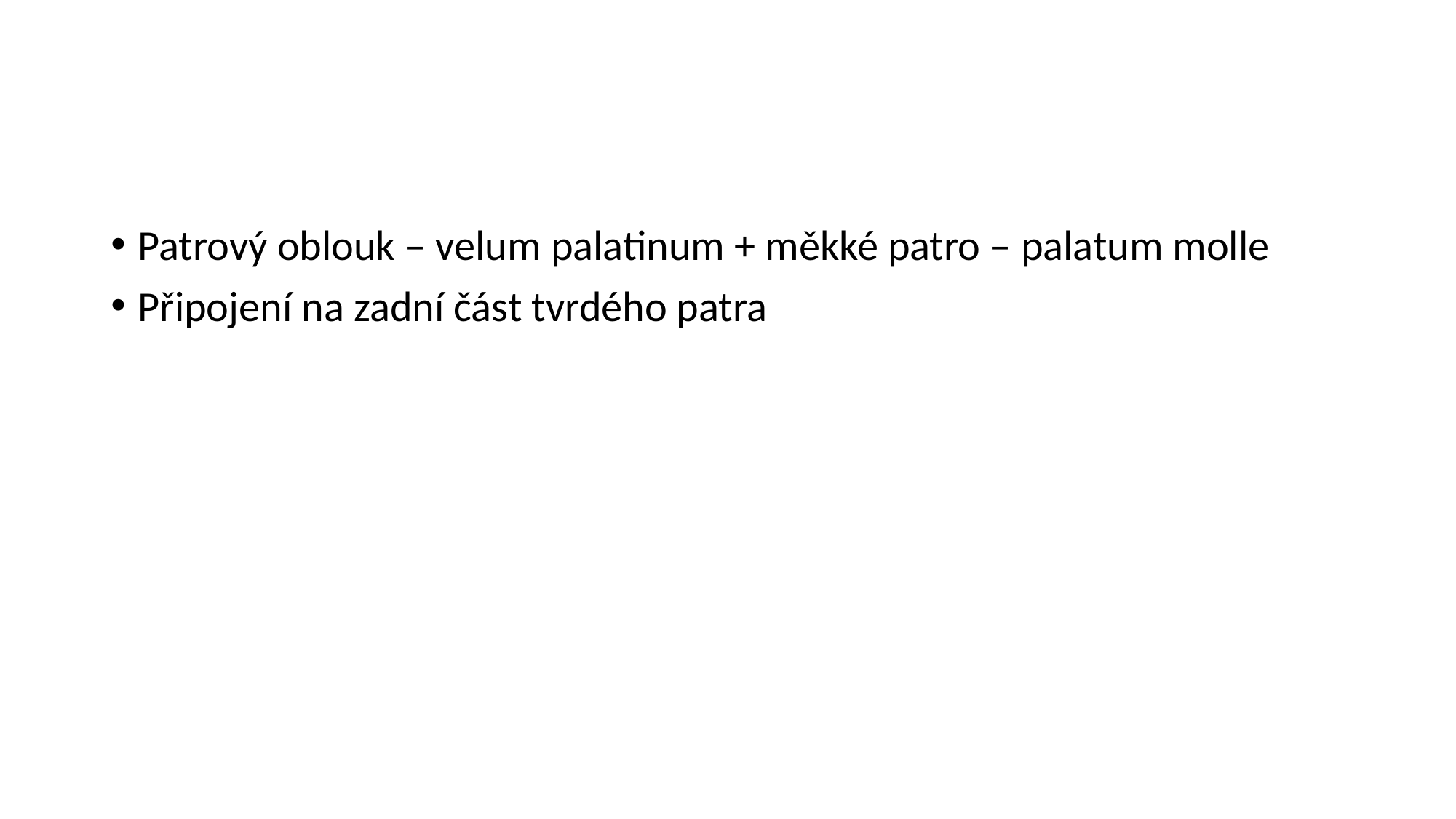

#
Patrový oblouk – velum palatinum + měkké patro – palatum molle
Připojení na zadní část tvrdého patra